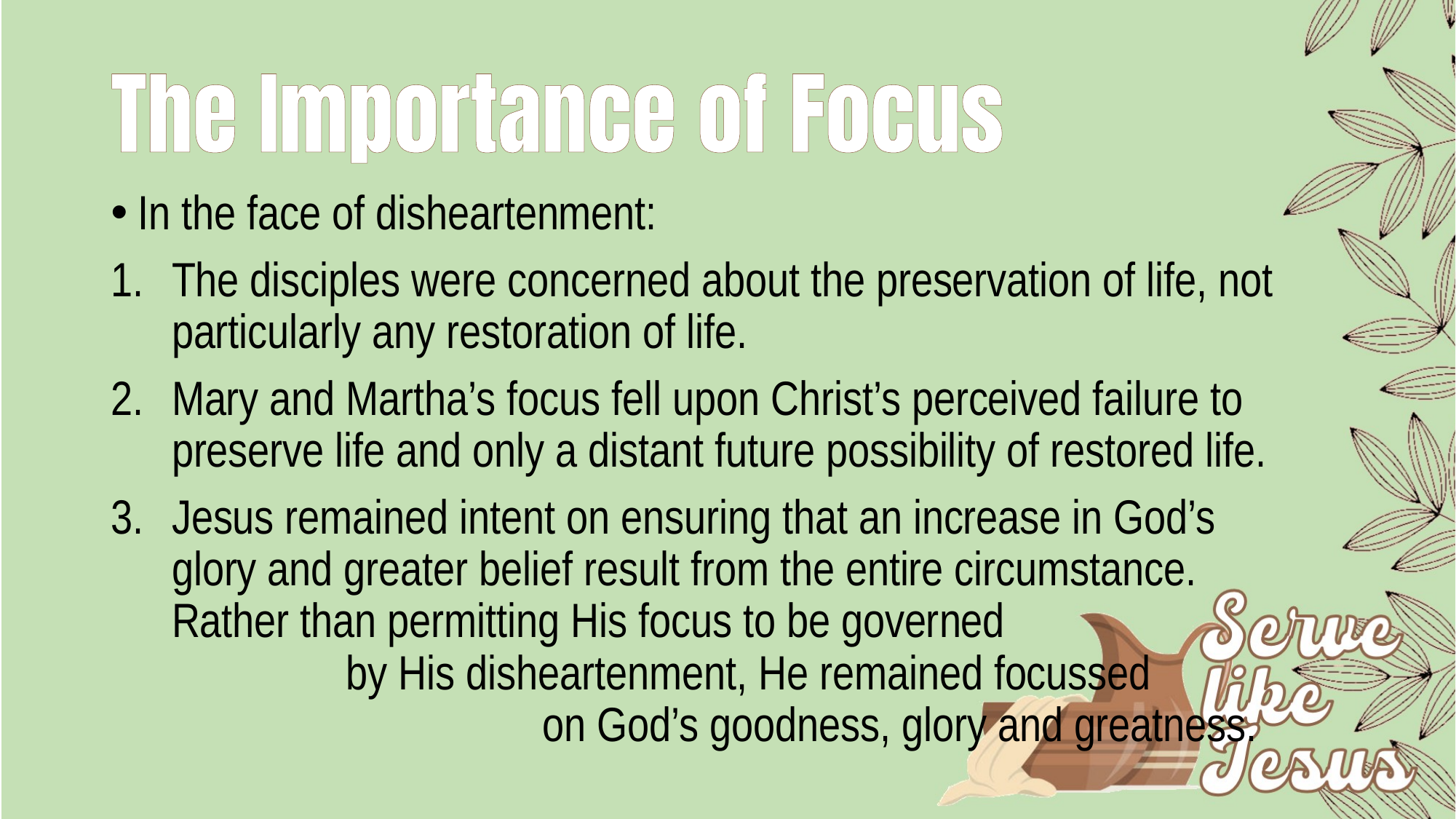

# The Importance of Focus
In the face of disheartenment:
The disciples were concerned about the preservation of life, not particularly any restoration of life.
Mary and Martha’s focus fell upon Christ’s perceived failure to preserve life and only a distant future possibility of restored life.
Jesus remained intent on ensuring that an increase in God’s glory and greater belief result from the entire circumstance. Rather than permitting His focus to be governed                                            by His disheartenment, He remained focussed                                                on God’s goodness, glory and greatness.